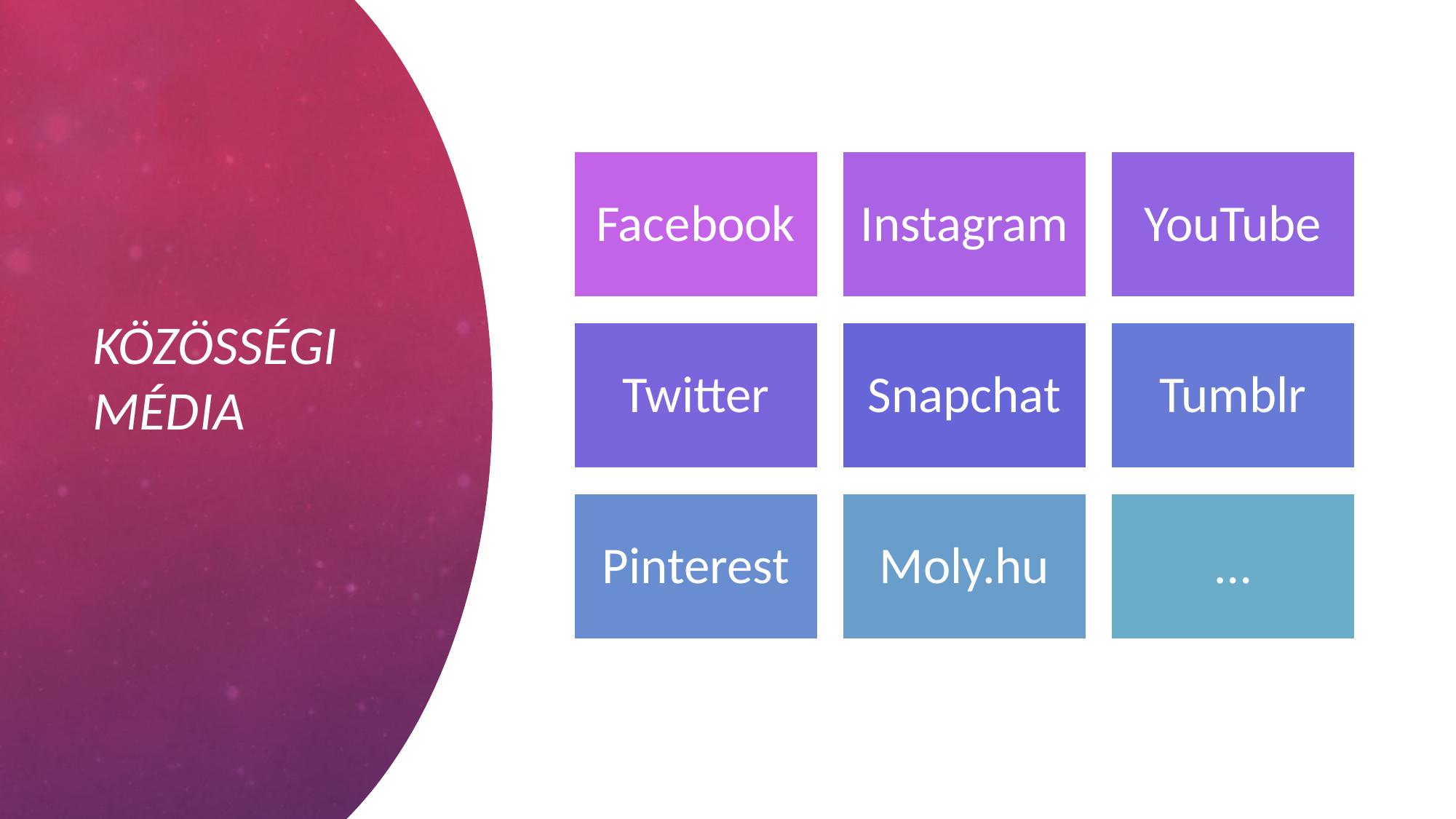

# Közösségi média
Facebook
Instagram
YouTube
Twitter
Snapchat
Tumblr
Pinterest
Moly.hu
…